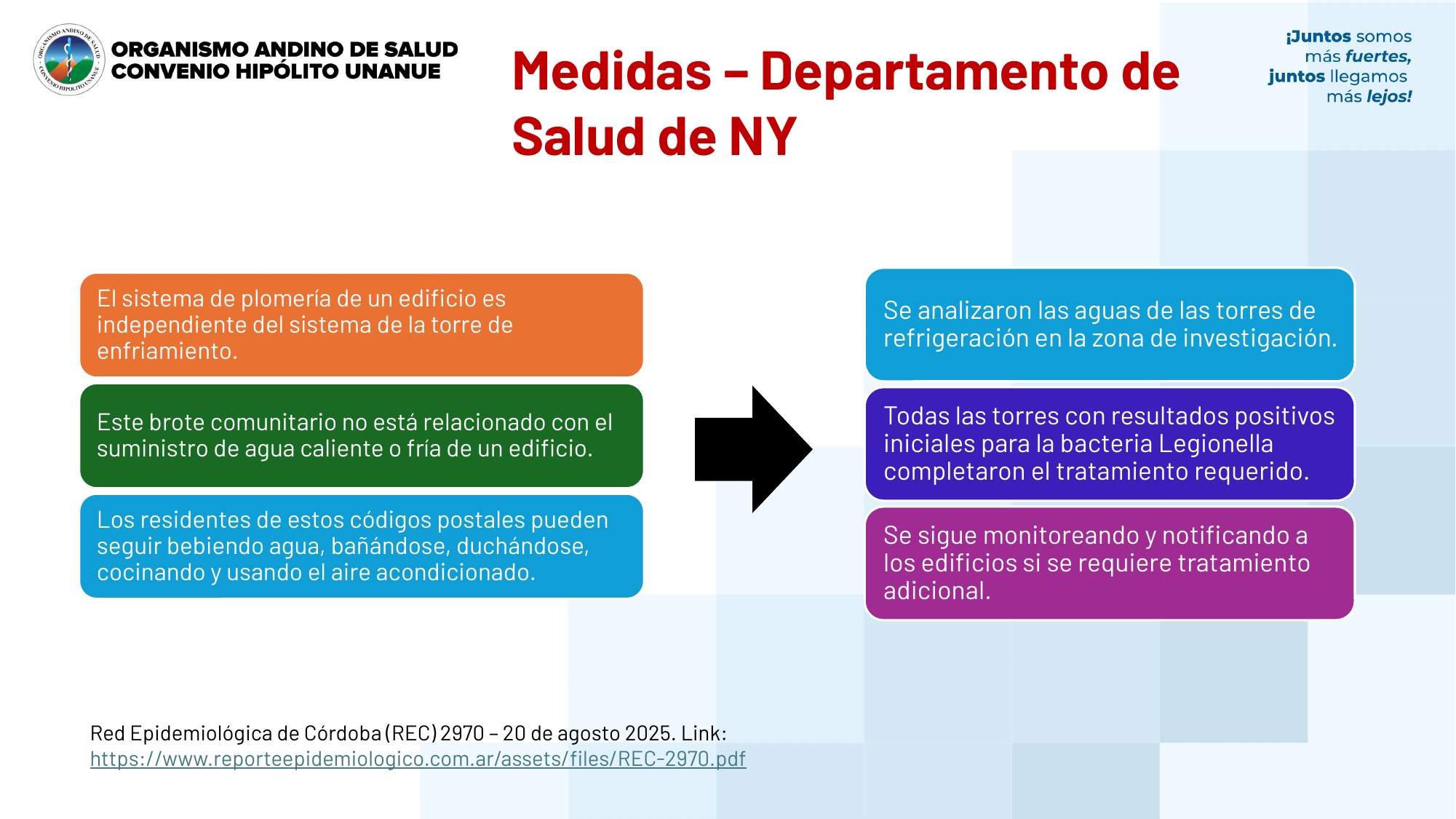

Medidas – Departamento de Salud de NY
Se analizaron las aguas de las torres de refrigeración en la zona de investigación.
Todas las torres con resultados positivos iniciales para la bacteria Legionella completaron el tratamiento requerido.
Se sigue monitoreando y notificando a los edificios si se requiere tratamiento adicional.
El sistema de plomería de un edificio es independiente del sistema de la torre de enfriamiento.
Este brote comunitario no está relacionado con el suministro de agua caliente o fría de un edificio.
Los residentes de estos códigos postales pueden seguir bebiendo agua, bañándose, duchándose, cocinando y usando el aire acondicionado.

Red Epidemiológica de Córdoba (REC) 2970 – 20 de agosto 2025. Link: https://www.reporteepidemiologico.com.ar/assets/files/REC-2970.pdf